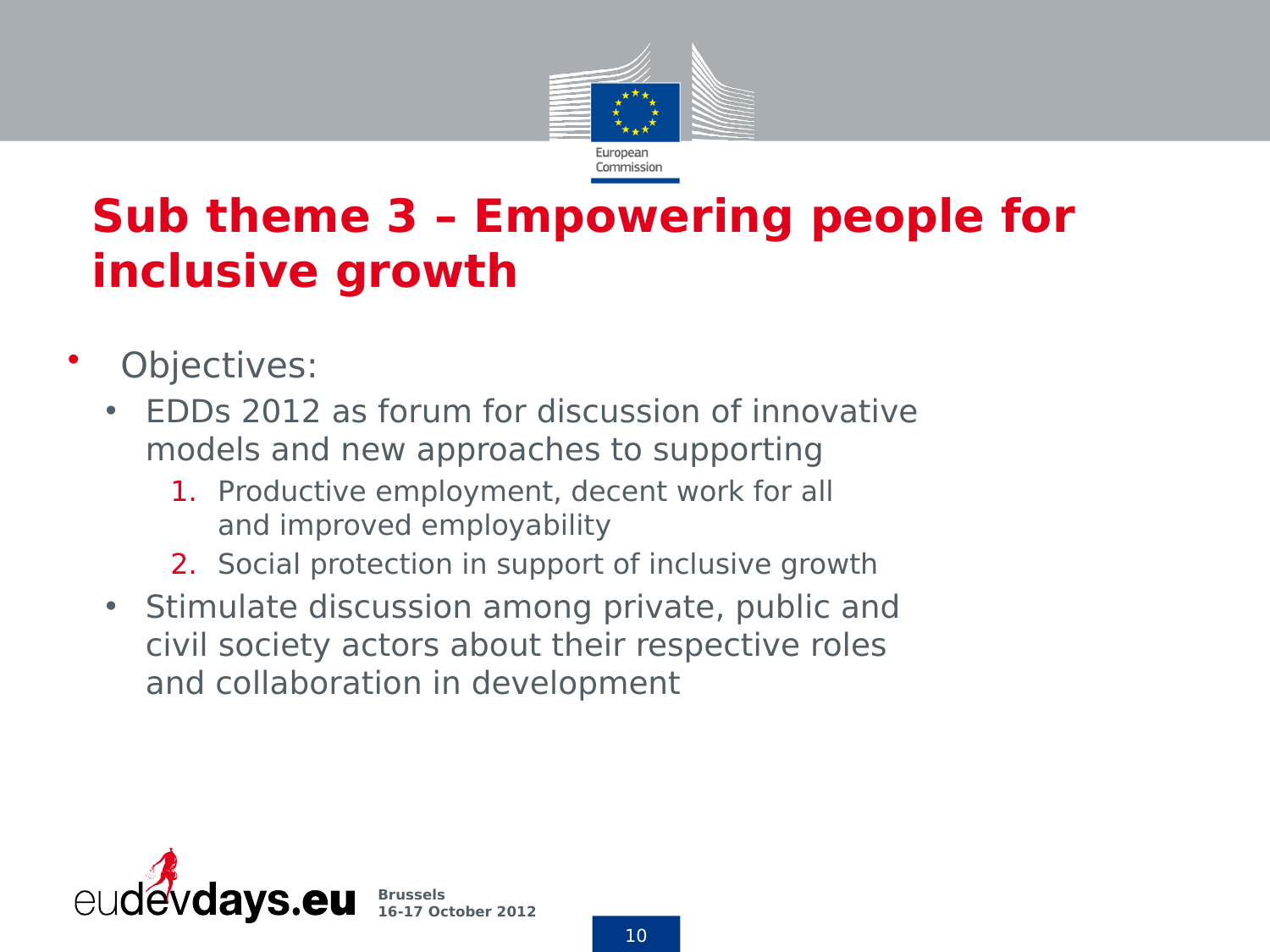

# Sub theme 3 – Empowering people for inclusive growth
Objectives:
EDDs 2012 as forum for discussion of innovative
models and new approaches to supporting
Productive employment, decent work for all
and improved employability
Social protection in support of inclusive growth
Stimulate discussion among private, public and
civil society actors about their respective roles
and collaboration in development
Brussels
16-17 October 2012
10